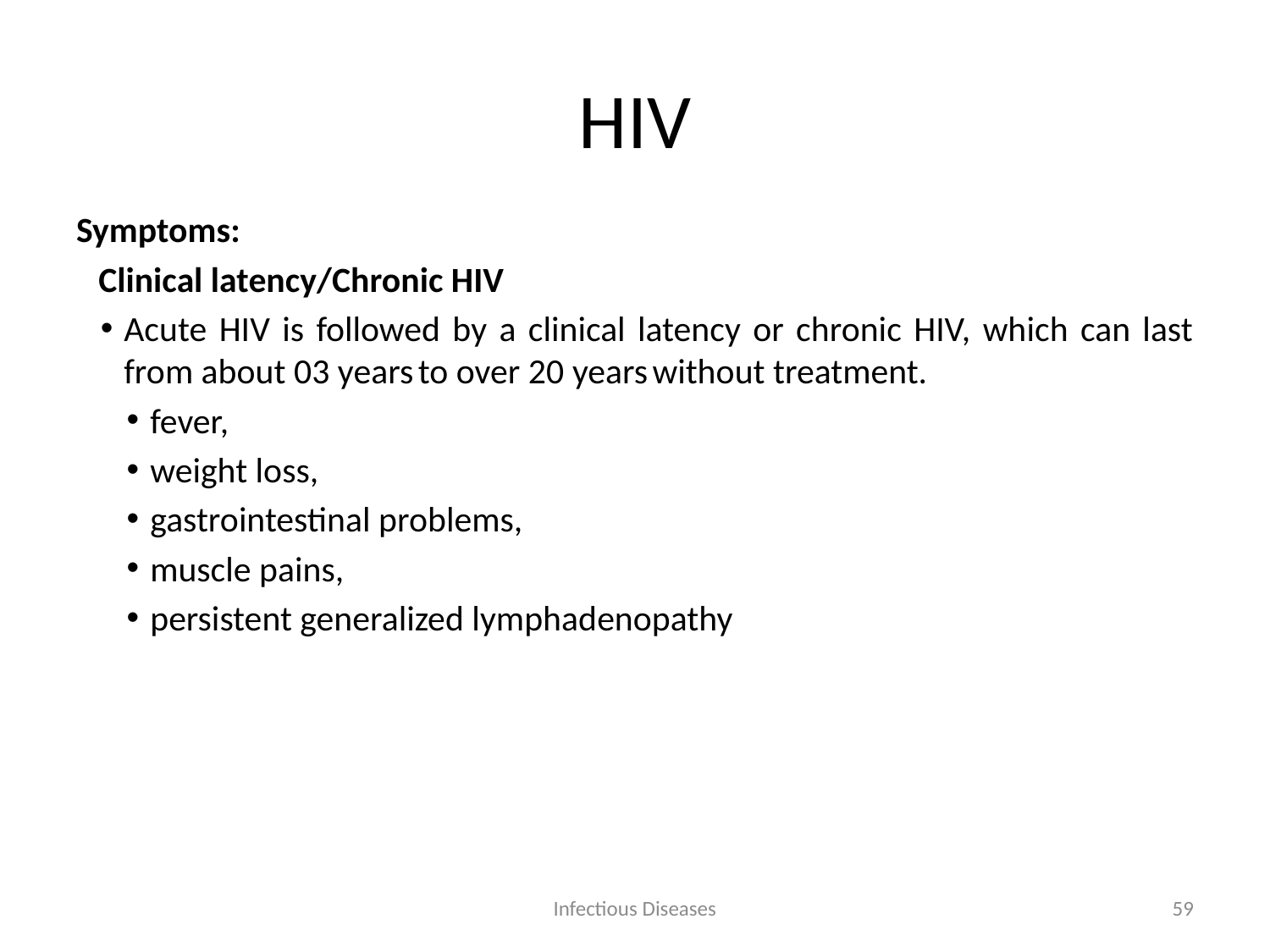

# HIV
Symptoms:
Clinical latency/Chronic HIV
Acute HIV is followed by a clinical latency or chronic HIV, which can last from about 03 years to over 20 years without treatment.
fever,
weight loss,
gastrointestinal problems,
muscle pains,
persistent generalized lymphadenopathy

Infectious Diseases
59